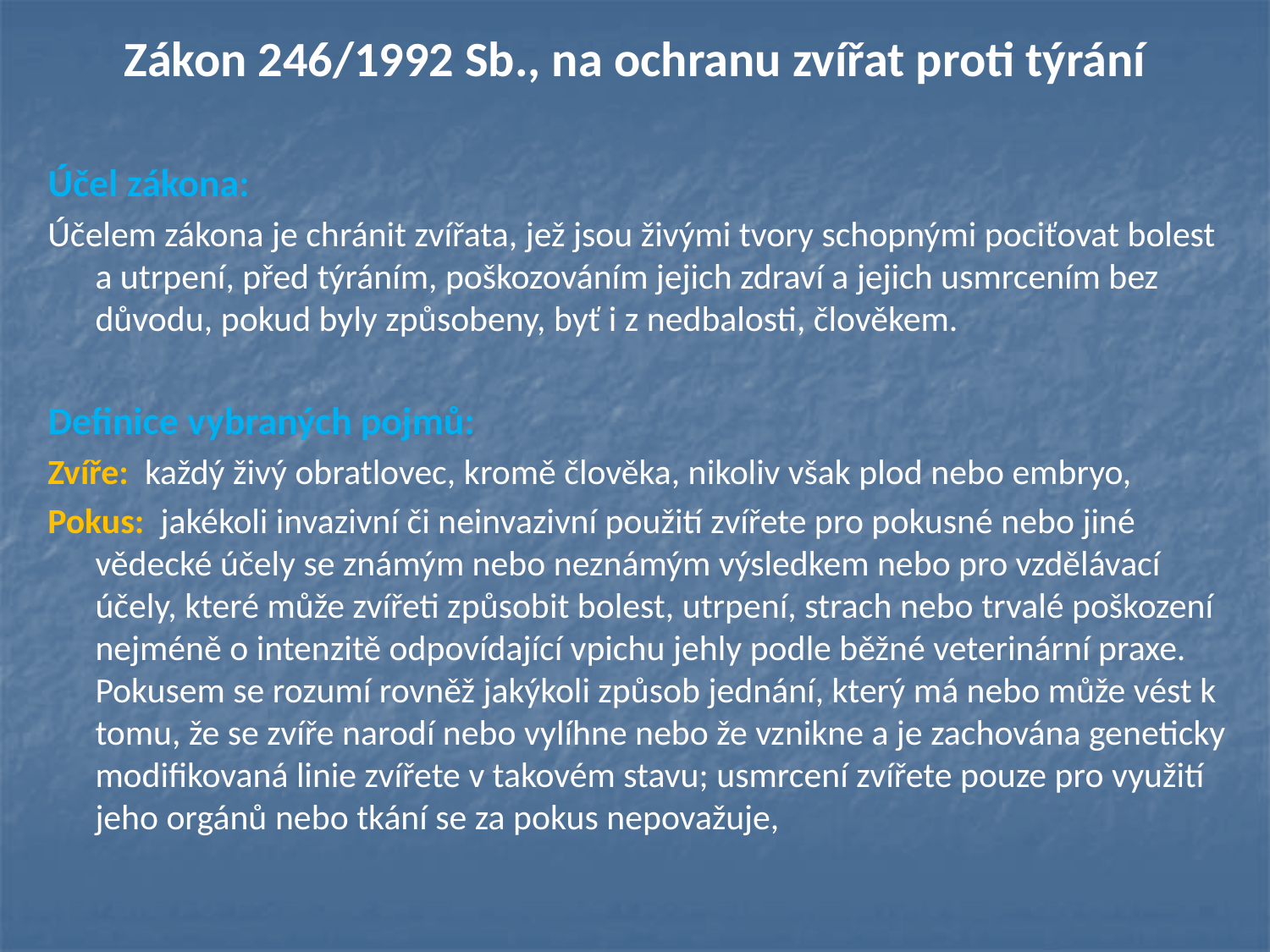

# Zákon 246/1992 Sb., na ochranu zvířat proti týrání

Účel zákona:
Účelem zákona je chránit zvířata, jež jsou živými tvory schopnými pociťovat bolest a utrpení, před týráním, poškozováním jejich zdraví a jejich usmrcením bez důvodu, pokud byly způsobeny, byť i z nedbalosti, člověkem.

Definice vybraných pojmů:
Zvíře:  každý živý obratlovec, kromě člověka, nikoliv však plod nebo embryo,
Pokus:  jakékoli invazivní či neinvazivní použití zvířete pro pokusné nebo jiné vědecké účely se známým nebo neznámým výsledkem nebo pro vzdělávací účely, které může zvířeti způsobit bolest, utrpení, strach nebo trvalé poškození nejméně o intenzitě odpovídající vpichu jehly podle běžné veterinární praxe. Pokusem se rozumí rovněž jakýkoli způsob jednání, který má nebo může vést k tomu, že se zvíře narodí nebo vylíhne nebo že vznikne a je zachována geneticky modifikovaná linie zvířete v takovém stavu; usmrcení zvířete pouze pro využití jeho orgánů nebo tkání se za pokus nepovažuje,